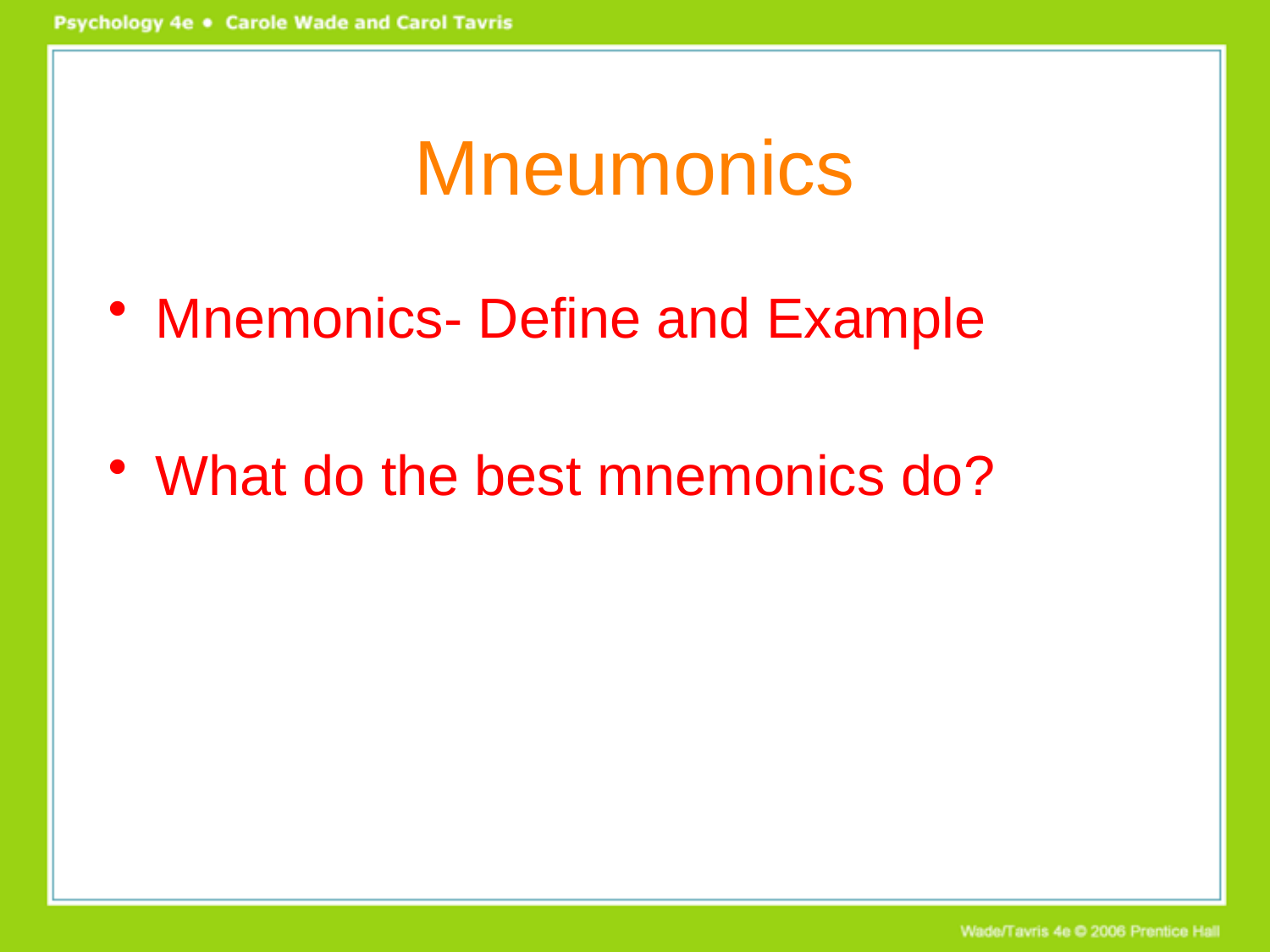

# Mneumonics
Mnemonics- Define and Example

What do the best mnemonics do?